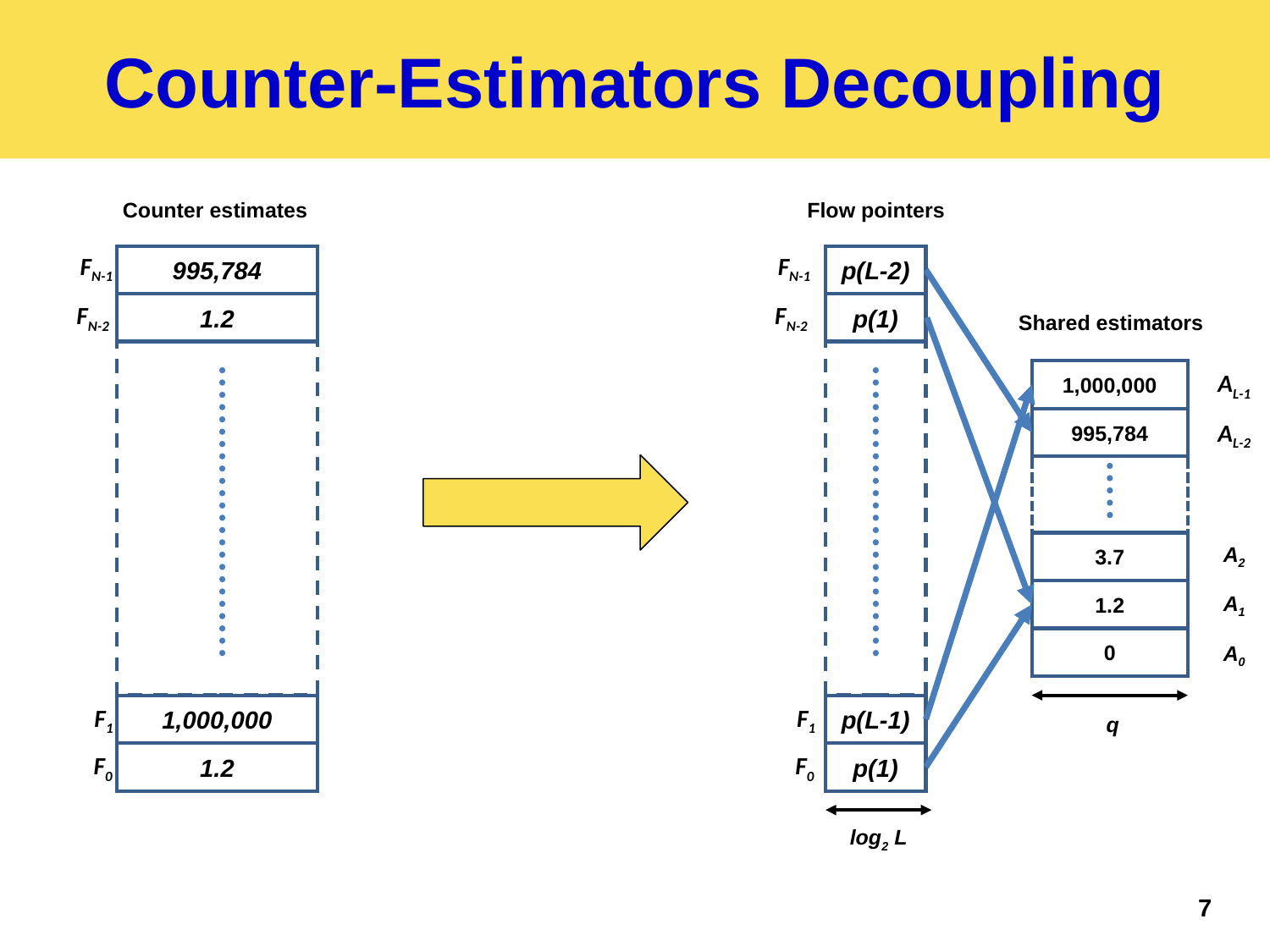

# Counter-Estimators Decoupling
Counter estimates
FN-1
995,784
FN-2
1.2

F1
1,000,000
F0
1.2
Flow pointers
FN-1
p(L-2)
FN-2
p(1)
Shared estimators

AL-1
1,000,000

995,784
AL-2

A2
3.7
1.2
A1
0
A0
F1
p(L-1)
q
F0
p(1)
log2 L
7